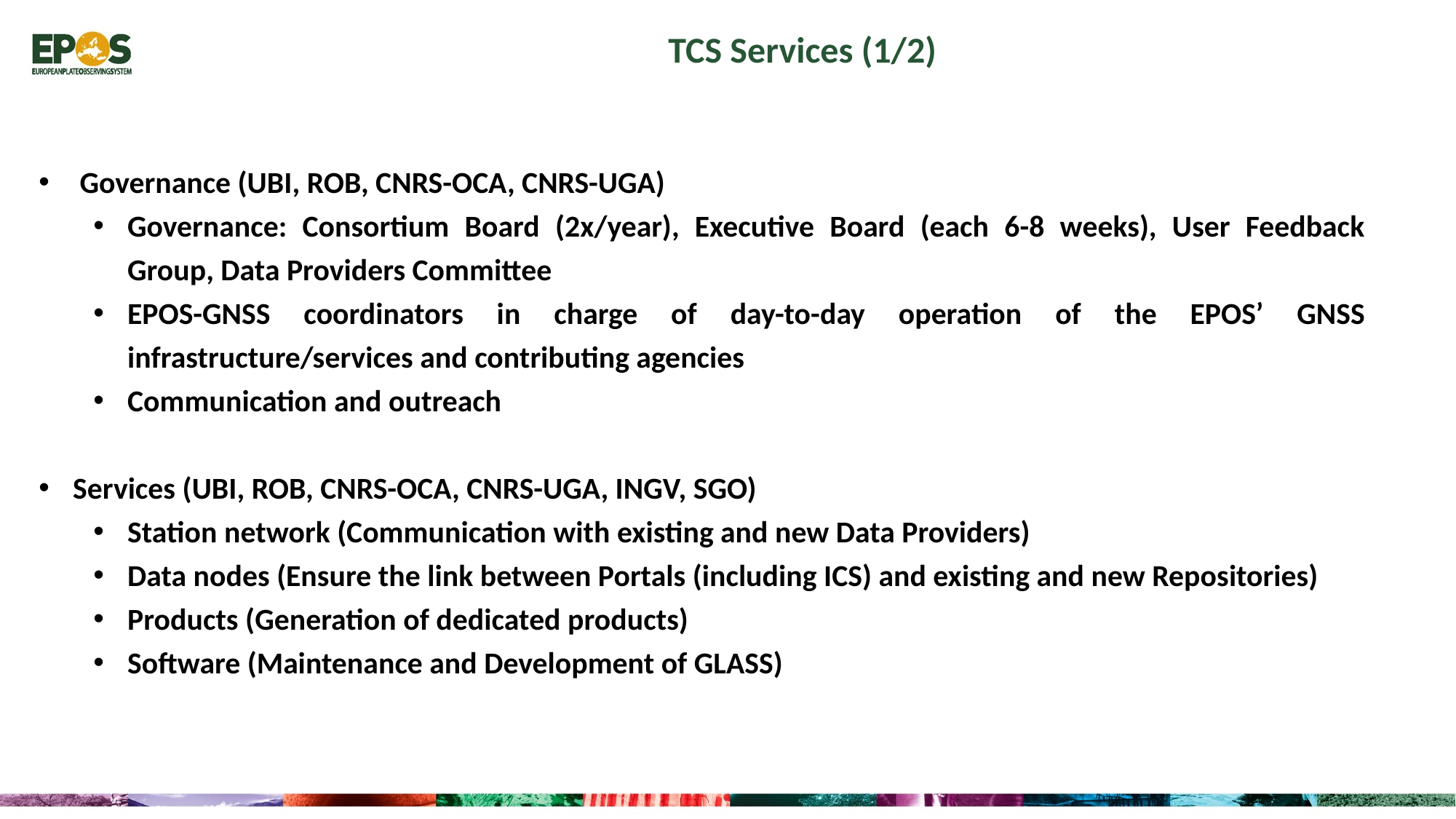

TCS Services (1/2)
Governance (UBI, ROB, CNRS-OCA, CNRS-UGA)
Governance: Consortium Board (2x/year), Executive Board (each 6-8 weeks), User Feedback Group, Data Providers Committee
EPOS-GNSS coordinators in charge of day-to-day operation of the EPOS’ GNSS infrastructure/services and contributing agencies
Communication and outreach

Services (UBI, ROB, CNRS-OCA, CNRS-UGA, INGV, SGO)
Station network (Communication with existing and new Data Providers)
Data nodes (Ensure the link between Portals (including ICS) and existing and new Repositories)
Products (Generation of dedicated products)
Software (Maintenance and Development of GLASS)